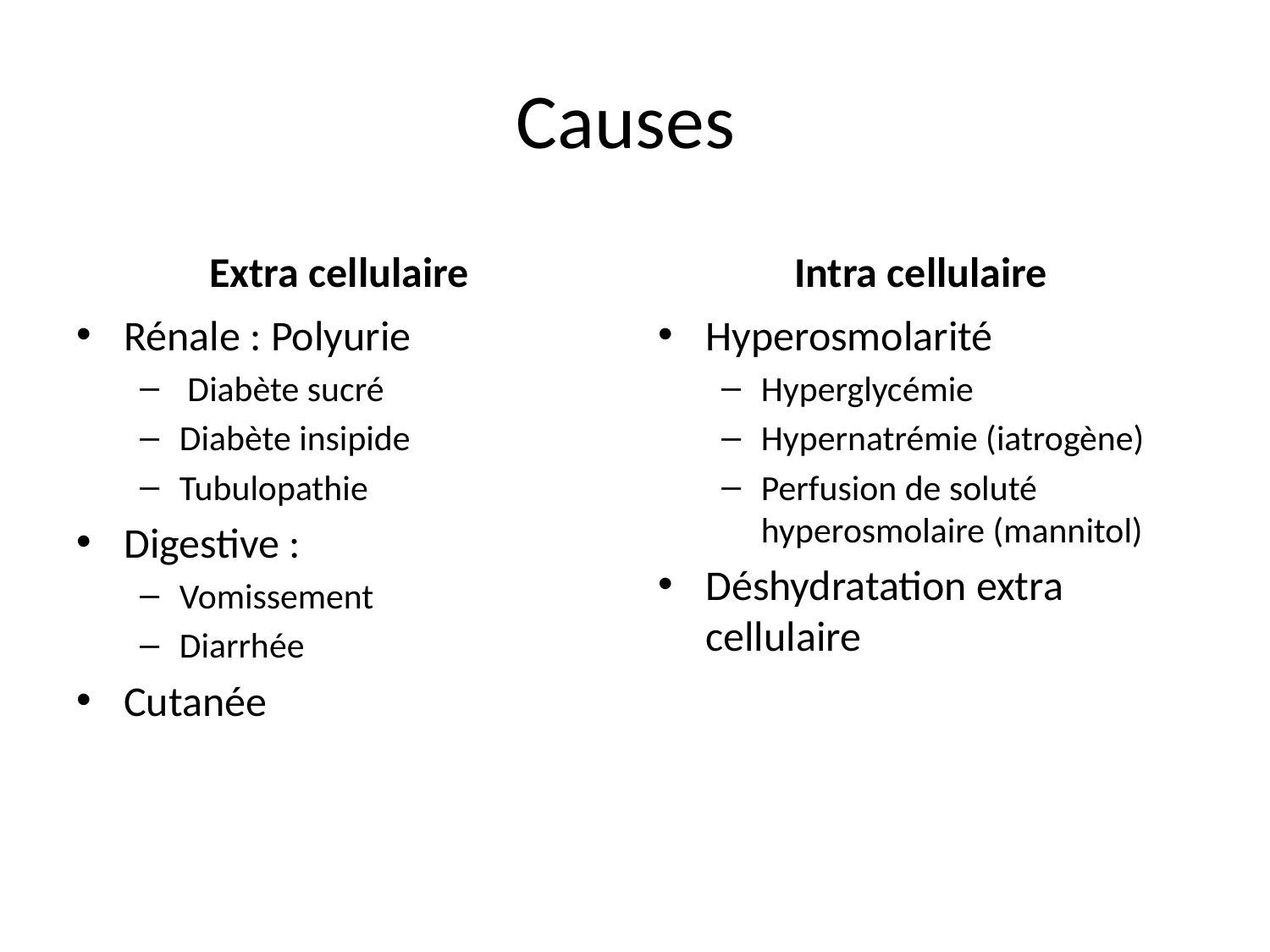

# Causes
Extra cellulaire
Intra cellulaire
Rénale : Polyurie
 Diabète sucré
Diabète insipide
Tubulopathie
Digestive :
Vomissement
Diarrhée
Cutanée

Hyperosmolarité
Hyperglycémie
Hypernatrémie (iatrogène)
Perfusion de soluté hyperosmolaire (mannitol)
Déshydratation extra cellulaire